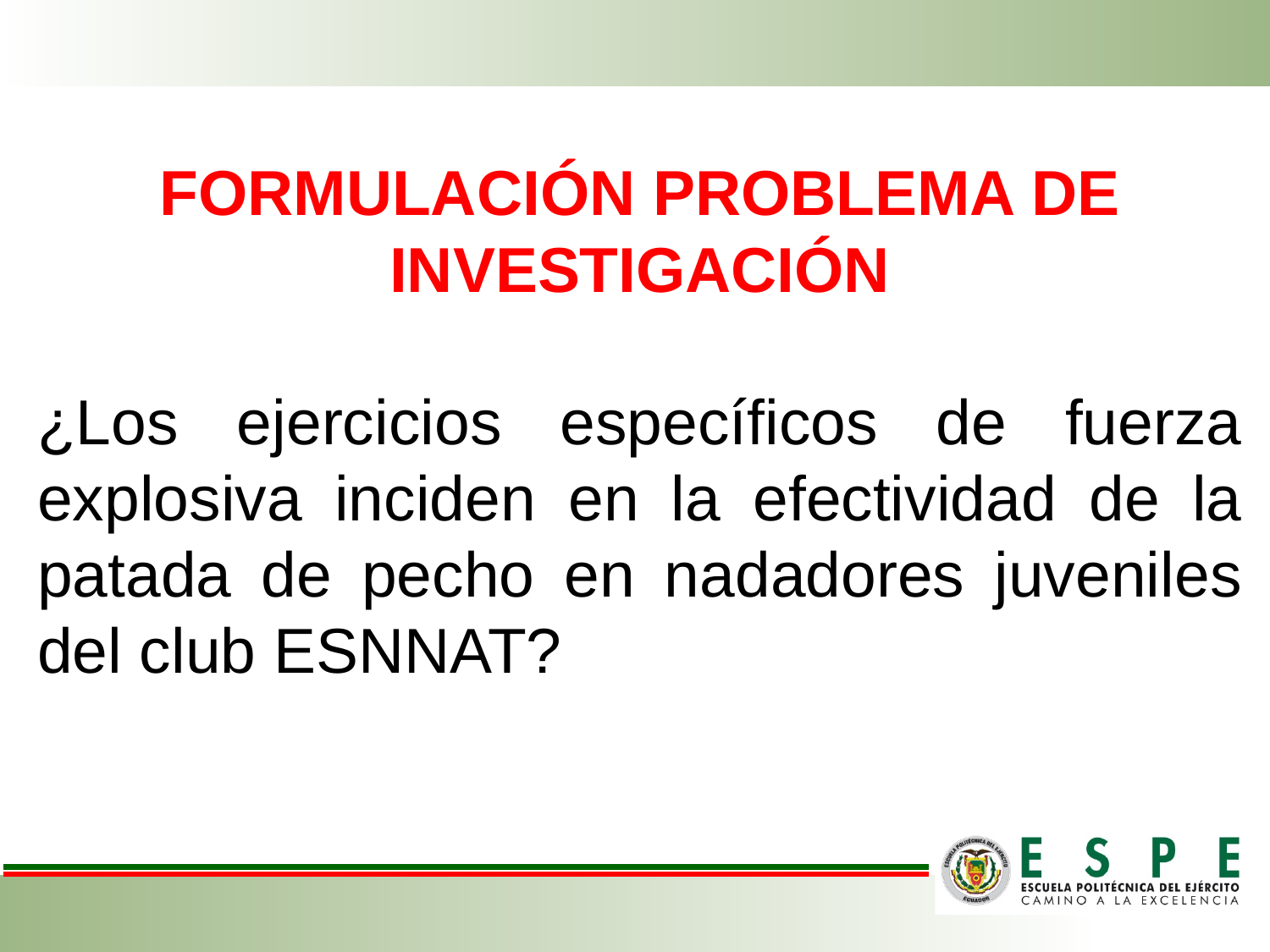

FORMULACIÓN PROBLEMA DE INVESTIGACIÓN

¿Los ejercicios específicos de fuerza explosiva inciden en la efectividad de la patada de pecho en nadadores juveniles del club ESNNAT?